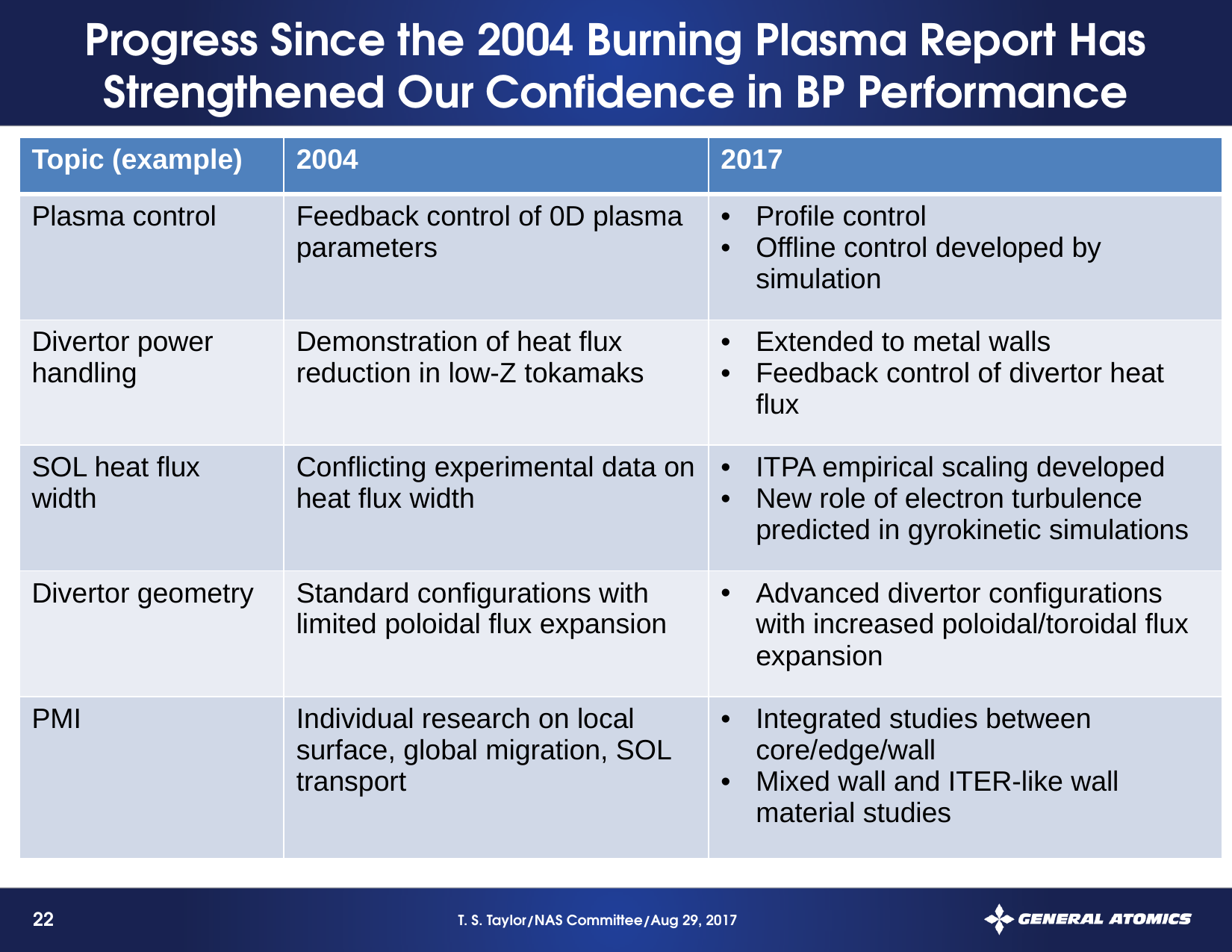

Progress Since the 2004 Burning Plasma Report Has Strengthened Our Confidence in BP Performance
| Topic (example) | 2004 | 2017 |
| --- | --- | --- |
| Plasma control | Feedback control of 0D plasma parameters | Profile control Offline control developed by simulation |
| Divertor power handling | Demonstration of heat flux reduction in low-Z tokamaks | Extended to metal walls Feedback control of divertor heat flux |
| SOL heat flux width | Conflicting experimental data on heat flux width | ITPA empirical scaling developed New role of electron turbulence predicted in gyrokinetic simulations |
| Divertor geometry | Standard configurations with limited poloidal flux expansion | Advanced divertor configurations with increased poloidal/toroidal flux expansion |
| PMI | Individual research on local surface, global migration, SOL transport | Integrated studies between core/edge/wall Mixed wall and ITER-like wall material studies |